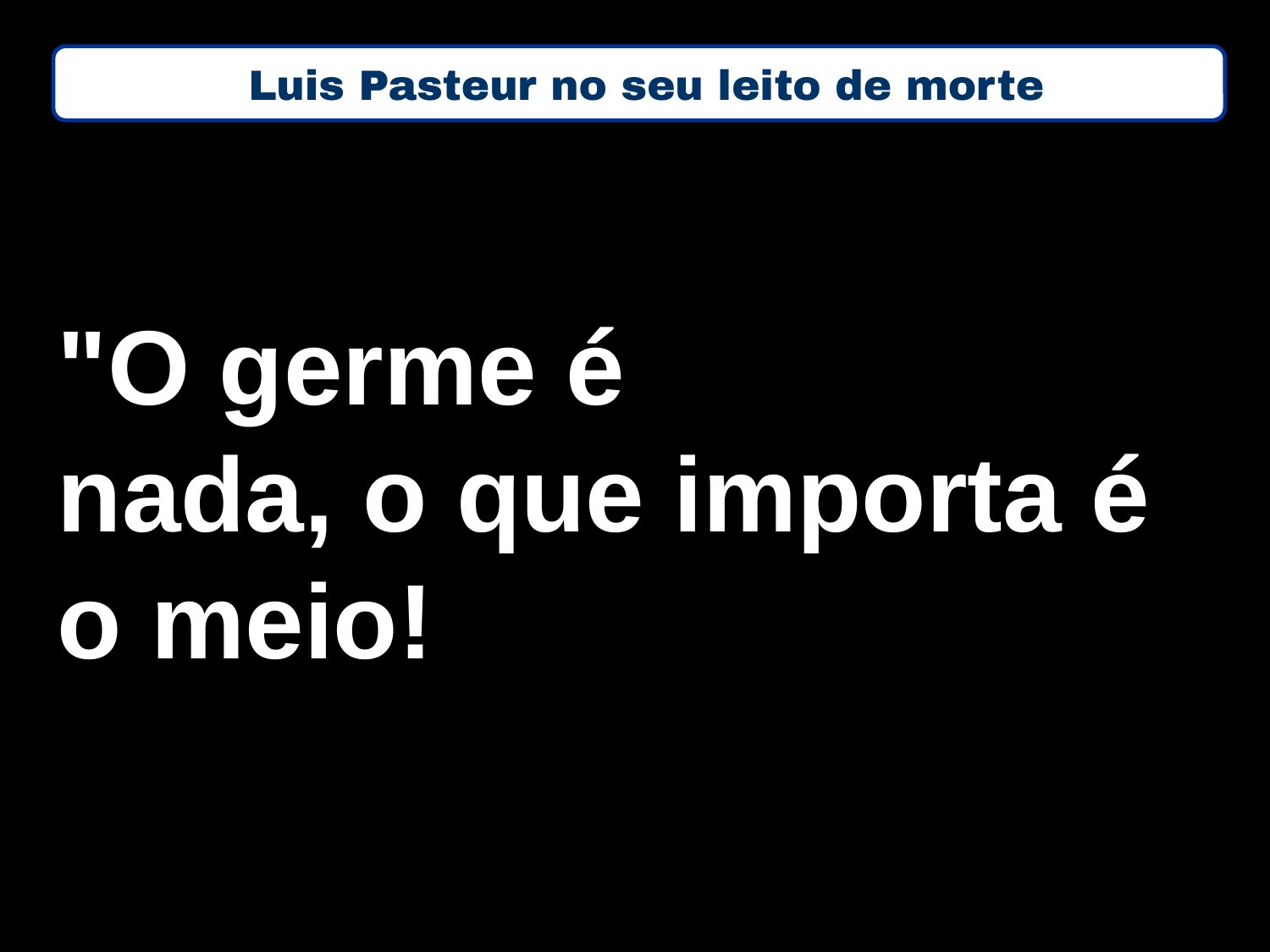

Luis Pasteur no seu leito de morte

"O germe é
nada, o que importa é o meio!